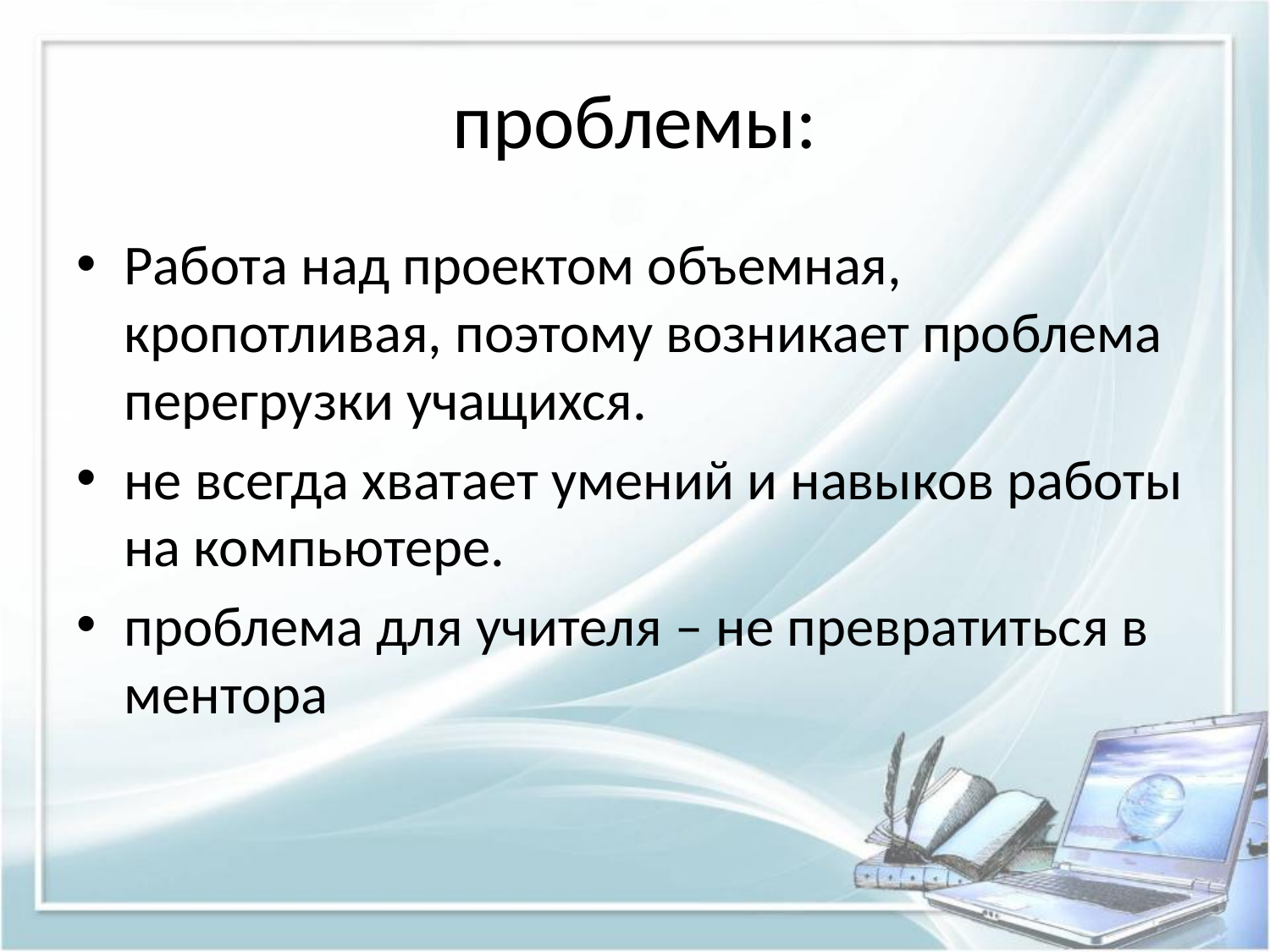

# проблемы:
Работа над проектом объемная, кропотливая, поэтому возникает проблема перегрузки учащихся.
не всегда хватает умений и навыков работы на компьютере.
проблема для учителя – не превратиться в ментора